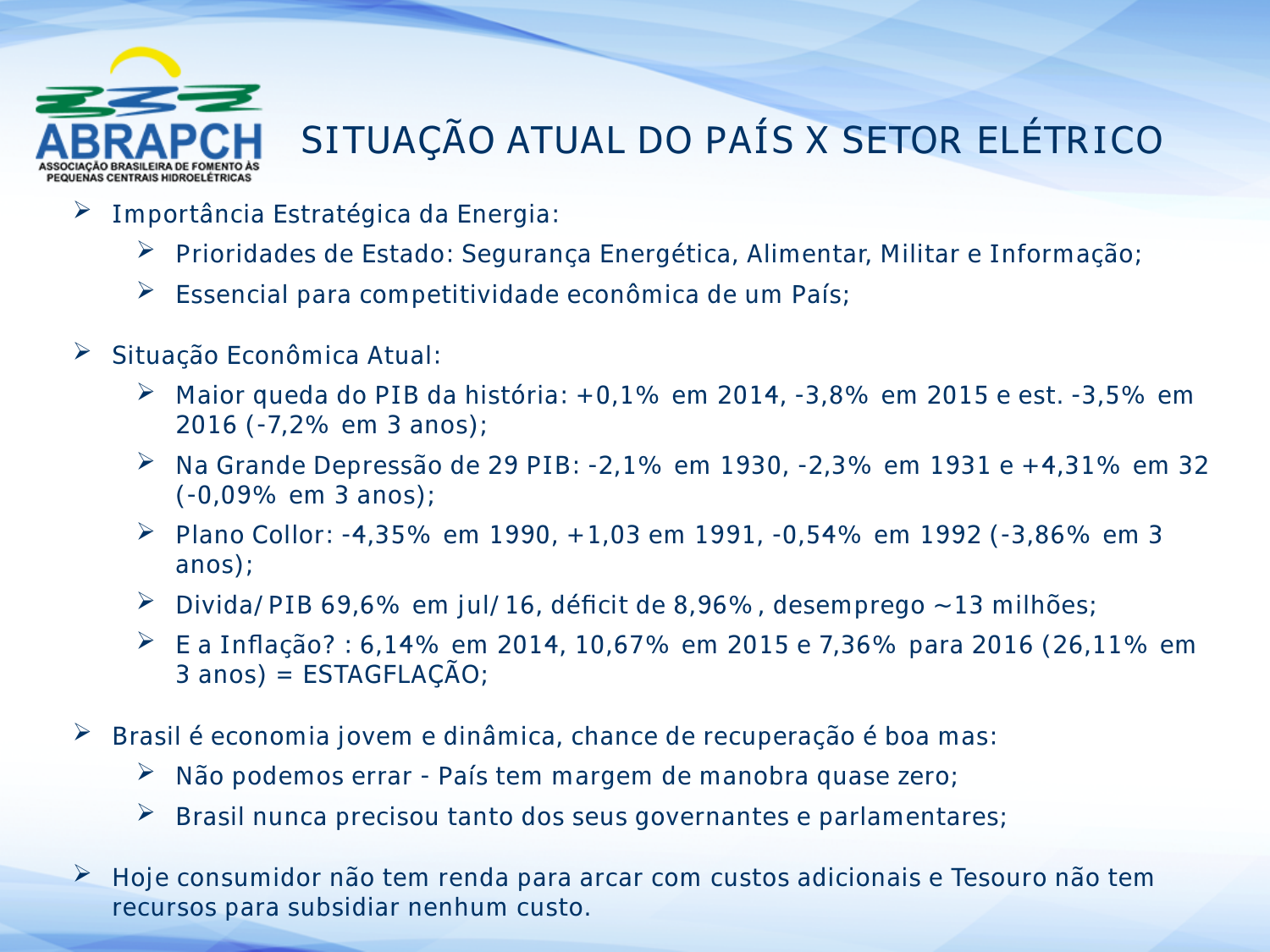

SITUAÇÃO ATUAL DO PAÍS X SETOR ELÉTRICO

Importância Estratégica da Energia:
Prioridades de Estado: Segurança Energética, Alimentar, Militar e Informação;
Essencial para competitividade econômica de um País;
Situação Econômica Atual:
Maior queda do PIB da história: +0,1% em 2014, -3,8% em 2015 e est. -3,5% em 2016 (-7,2% em 3 anos);
Na Grande Depressão de 29 PIB: -2,1% em 1930, -2,3% em 1931 e +4,31% em 32 (-0,09% em 3 anos);
Plano Collor: -4,35% em 1990, +1,03 em 1991, -0,54% em 1992 (-3,86% em 3 anos);
Divida/PIB 69,6% em jul/16, déficit de 8,96%, desemprego ~13 milhões;
E a Inflação? : 6,14% em 2014, 10,67% em 2015 e 7,36% para 2016 (26,11% em 3 anos) = ESTAGFLAÇÃO;
Brasil é economia jovem e dinâmica, chance de recuperação é boa mas:
Não podemos errar - País tem margem de manobra quase zero;
Brasil nunca precisou tanto dos seus governantes e parlamentares;
Hoje consumidor não tem renda para arcar com custos adicionais e Tesouro não tem recursos para subsidiar nenhum custo.